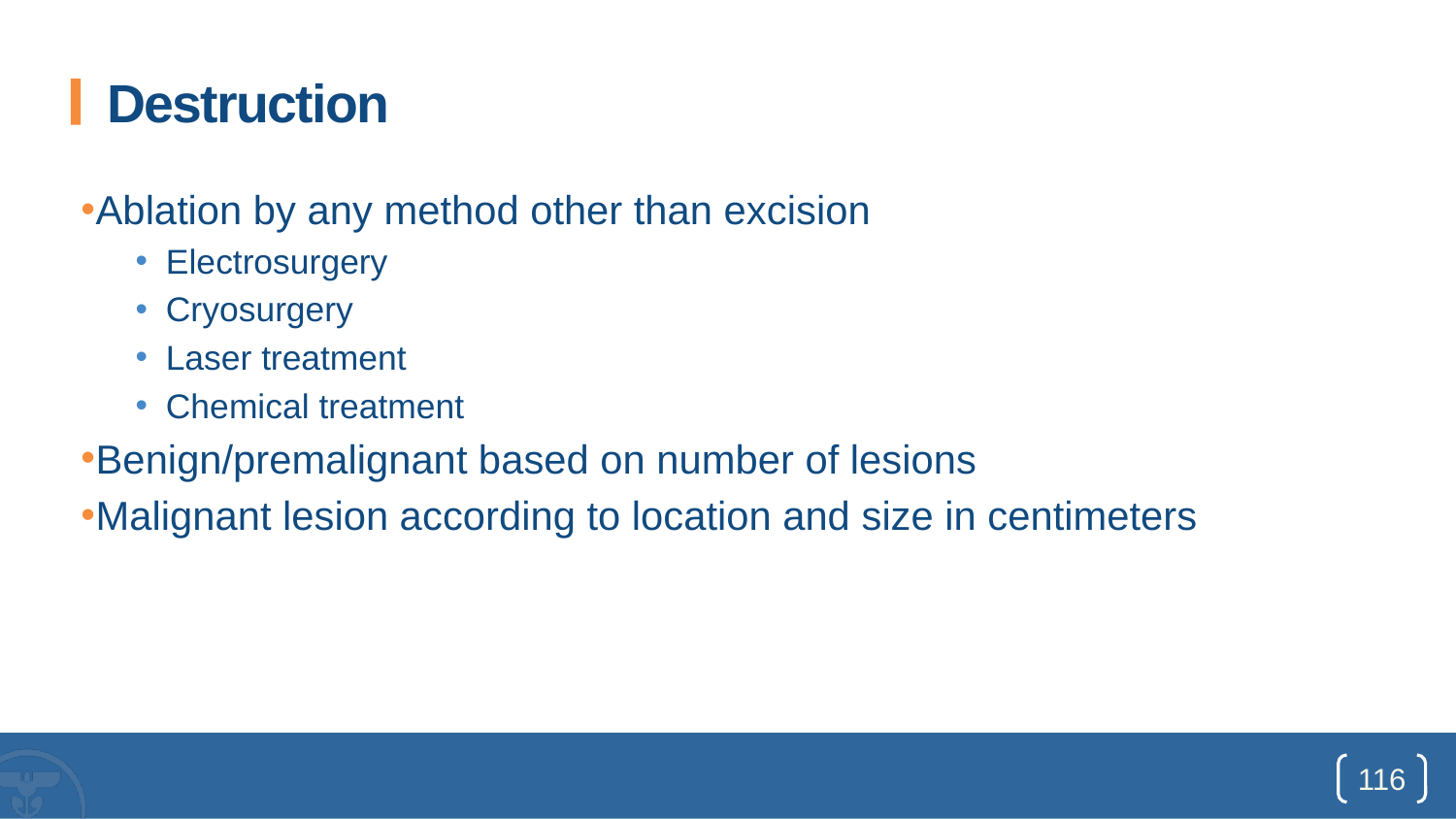

# Destruction
Ablation by any method other than excision
Electrosurgery
Cryosurgery
Laser treatment
Chemical treatment
Benign/premalignant based on number of lesions
Malignant lesion according to location and size in centimeters
116